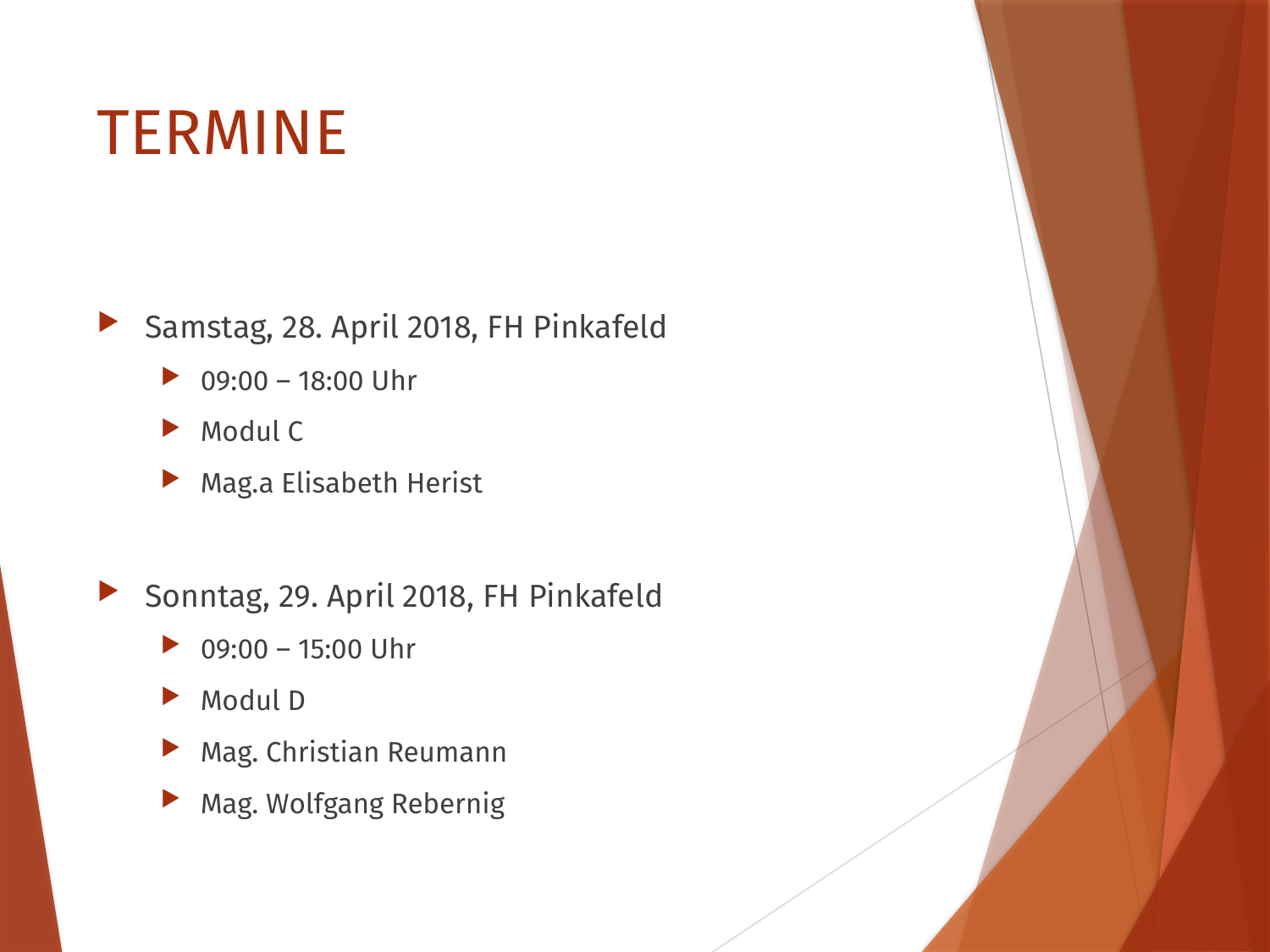

# TERMINE
Samstag, 28. April 2018, FH Pinkafeld
09:00 – 18:00 Uhr
Modul C
Mag.a Elisabeth Herist

Sonntag, 29. April 2018, FH Pinkafeld
09:00 – 15:00 Uhr
Modul D
Mag. Christian Reumann
Mag. Wolfgang Rebernig